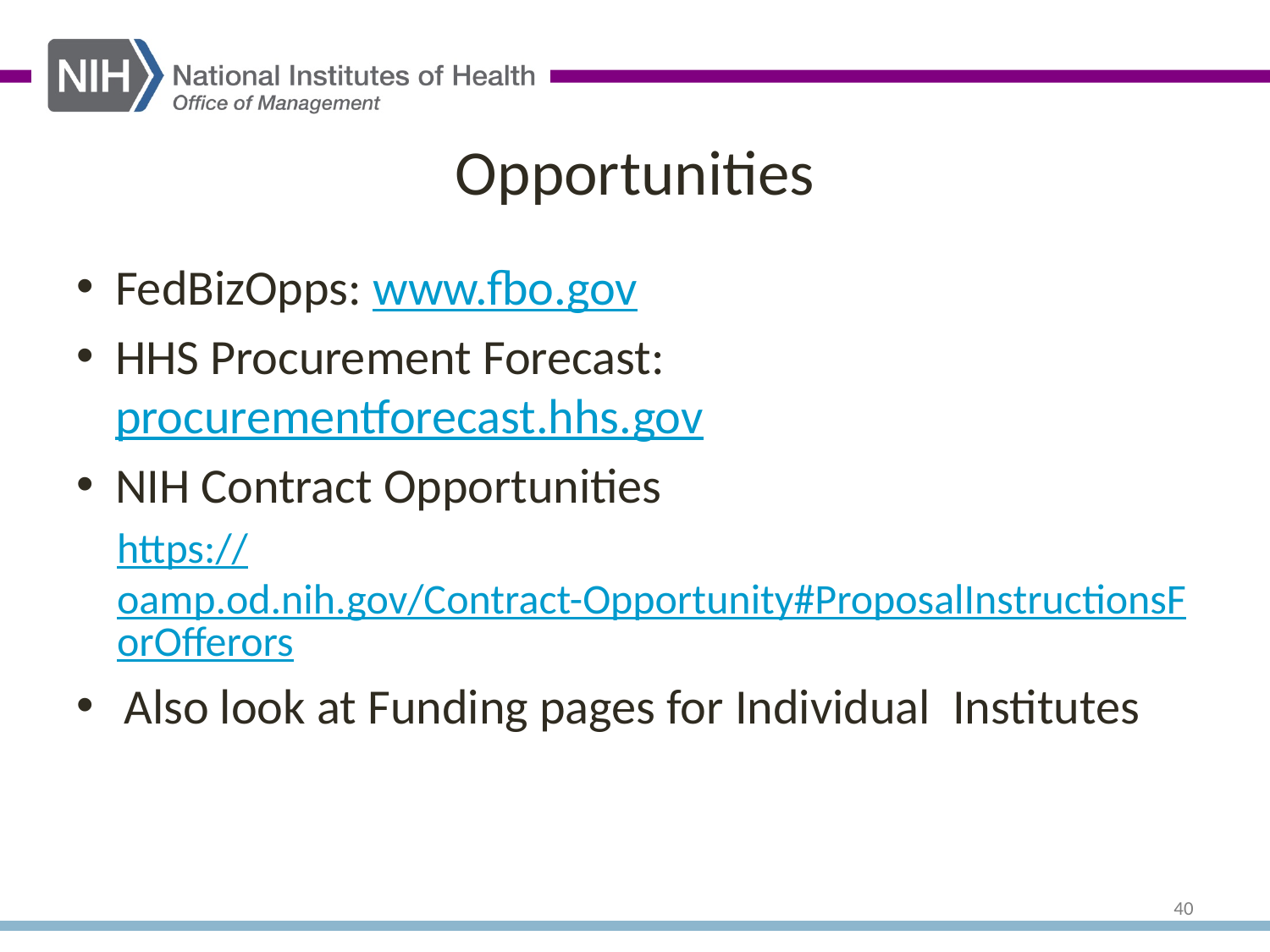

# Opportunities
FedBizOpps: www.fbo.gov
HHS Procurement Forecast: procurementforecast.hhs.gov
NIH Contract Opportunities
https://oamp.od.nih.gov/Contract-Opportunity#ProposalInstructionsForOfferors
Also look at Funding pages for Individual  Institutes
40